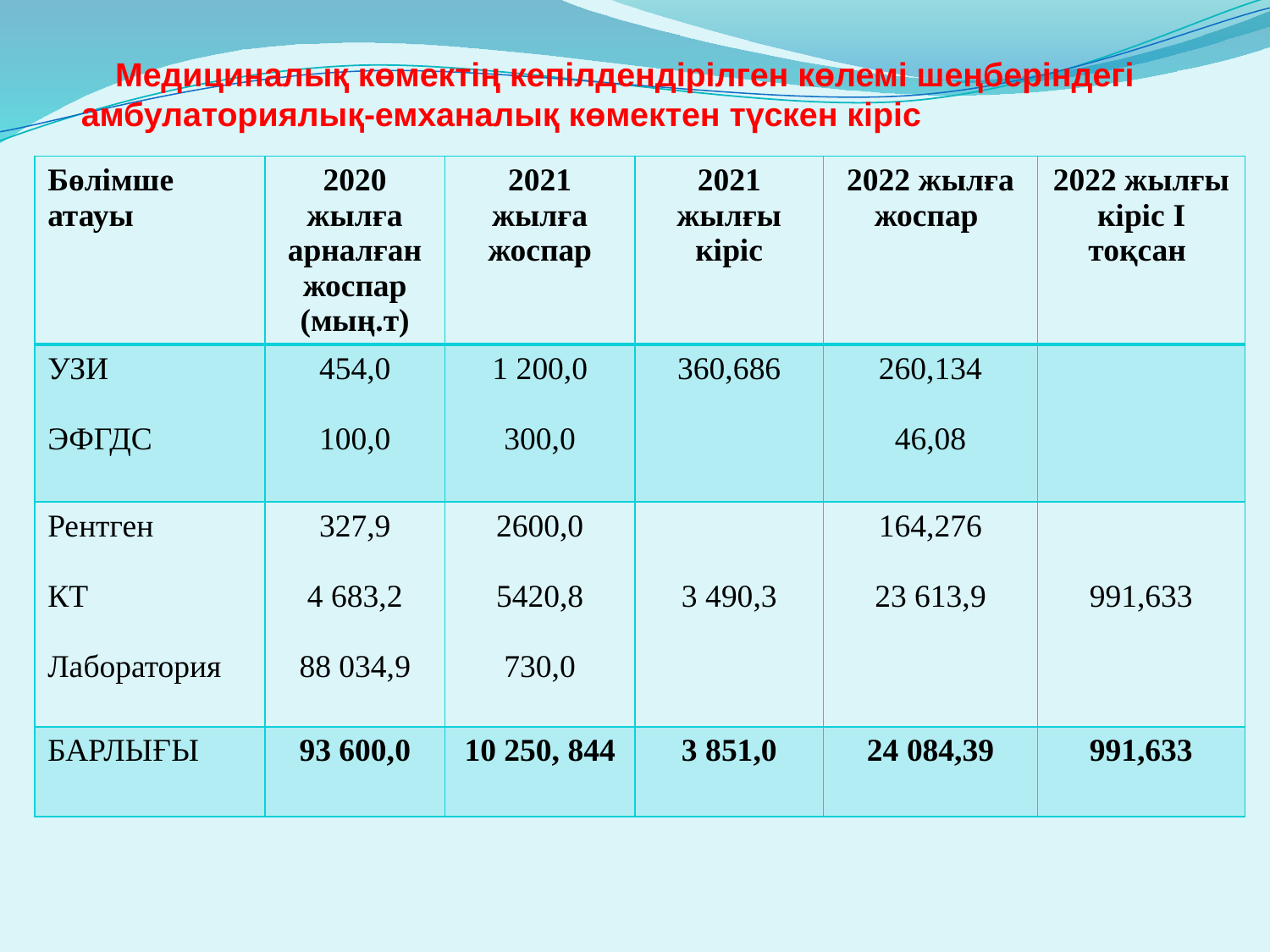

# Медициналық көмектің кепілдендірілген көлемі шеңберіндегі амбулаториялық-емханалық көмектен түскен кіріс
| Бөлімше атауы | 2020 жылға арналған жоспар (мың.т) | 2021 жылға жоспар | 2021 жылғы кіріс | 2022 жылға жоспар | 2022 жылғы кіріс I тоқсан |
| --- | --- | --- | --- | --- | --- |
| УЗИ ЭФГДС | 454,0 100,0 | 1 200,0 300,0 | 360,686 | 260,134 46,08 |  |
| Рентген КТ Лаборатория | 327,9 4 683,2 88 034,9 | 2600,0 5420,8 730,0 | 3 490,3 | 164,276 23 613,9 | 991,633 |
| БАРЛЫҒЫ | 93 600,0 | 10 250, 844 | 3 851,0 | 24 084,39 | 991,633 |